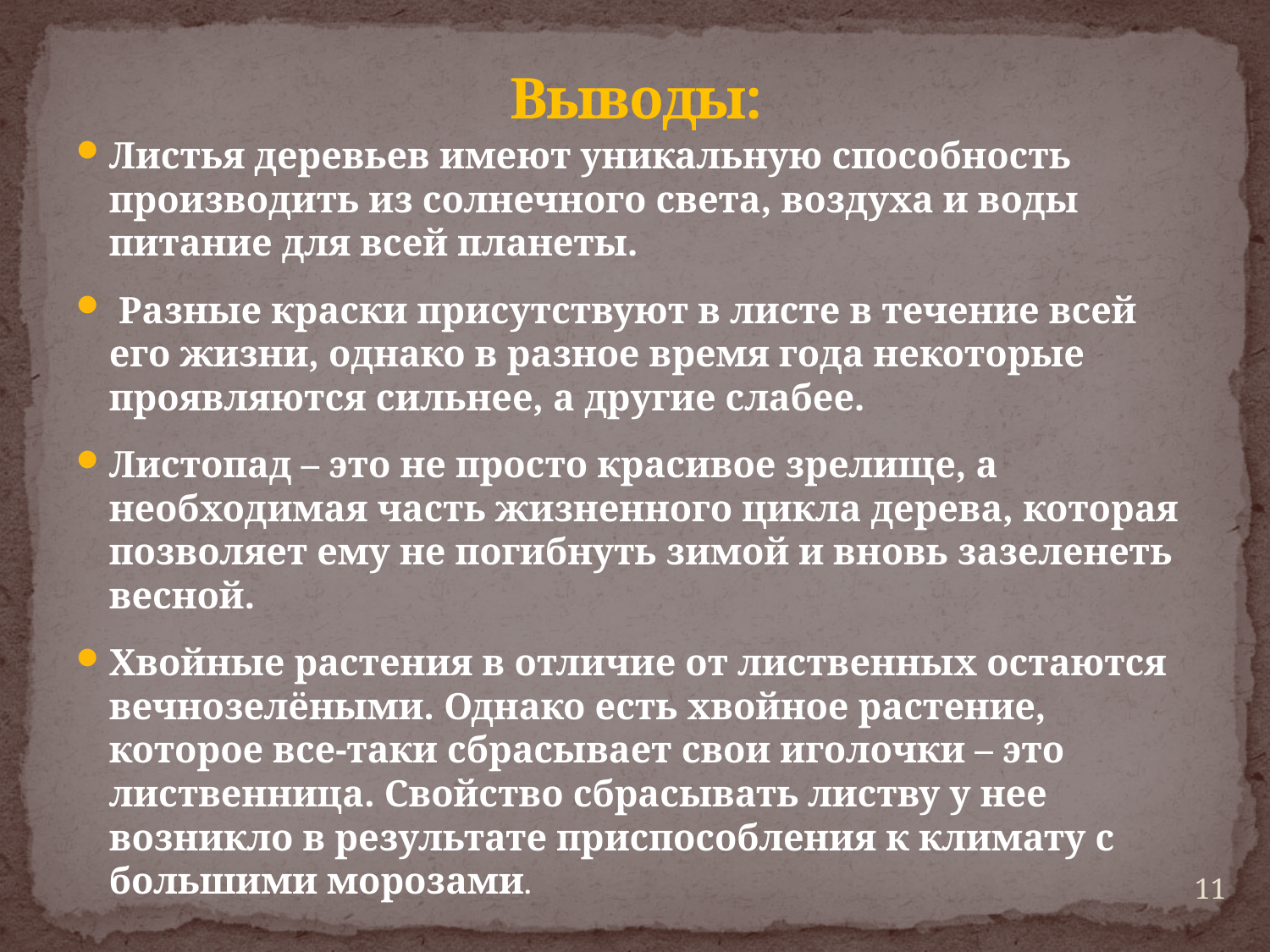

# Выводы:
Листья деревьев имеют уникальную способность  производить из солнечного света, воздуха и воды питание для всей планеты.
 Разные краски присутствуют в листе в течение всей его жизни, однако в разное время года некоторые проявляются сильнее, а другие слабее.
Листопад – это не просто красивое зрелище, а необходимая часть жизненного цикла дерева, которая позволяет ему не погибнуть зимой и вновь зазеленеть весной.
Хвойные растения в отличие от лиственных остаются вечнозелёными. Однако есть хвойное растение, которое все-таки сбрасывает свои иголочки – это лиственница. Свойство сбрасывать листву у нее возникло в результате приспособления к климату с большими морозами.
11